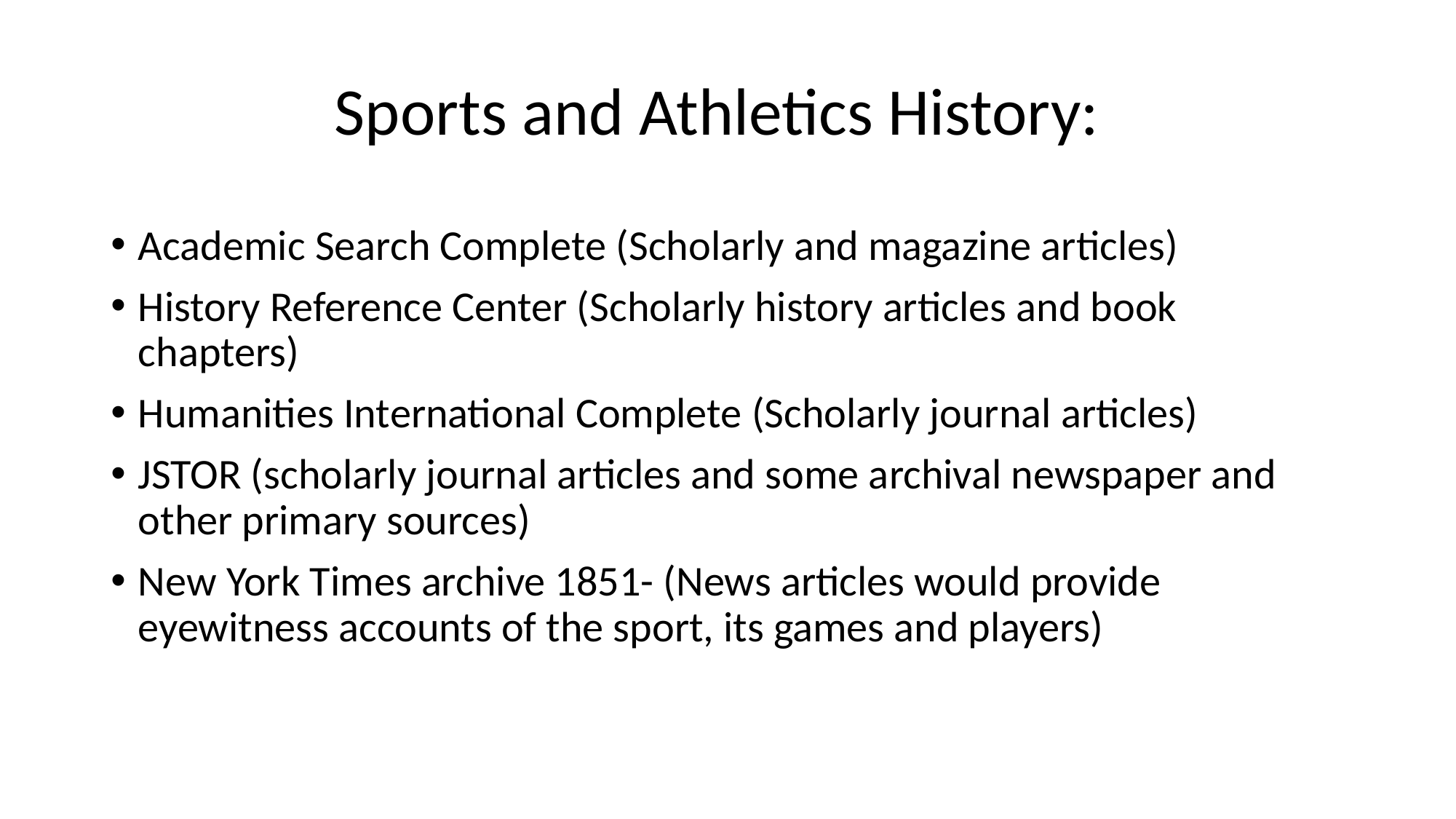

# Sports and Athletics History:
Academic Search Complete (Scholarly and magazine articles)
History Reference Center (Scholarly history articles and book chapters)
Humanities International Complete (Scholarly journal articles)
JSTOR (scholarly journal articles and some archival newspaper and other primary sources)
New York Times archive 1851- (News articles would provide eyewitness accounts of the sport, its games and players)